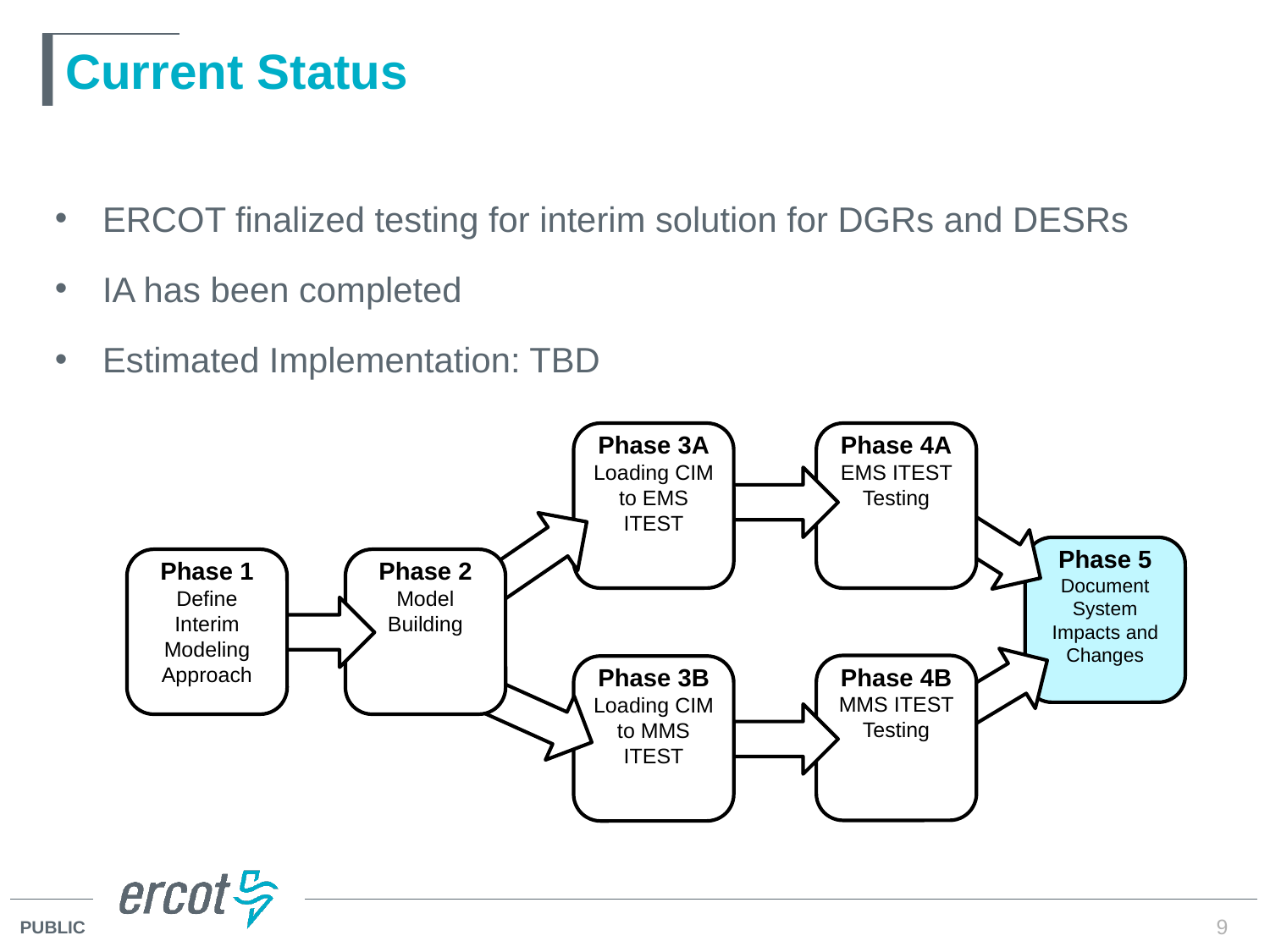

# Current Status
ERCOT finalized testing for interim solution for DGRs and DESRs
IA has been completed
Estimated Implementation: TBD

Phase 3A
Loading CIM to EMS ITEST

Phase 4A
EMS ITEST Testing

Phase 5
Document System Impacts and Changes

Phase 1
Define
Interim Modeling Approach

Phase 2
Model Building

Phase 4B
MMS ITEST Testing

Phase 3B
Loading CIM to MMS ITEST

9